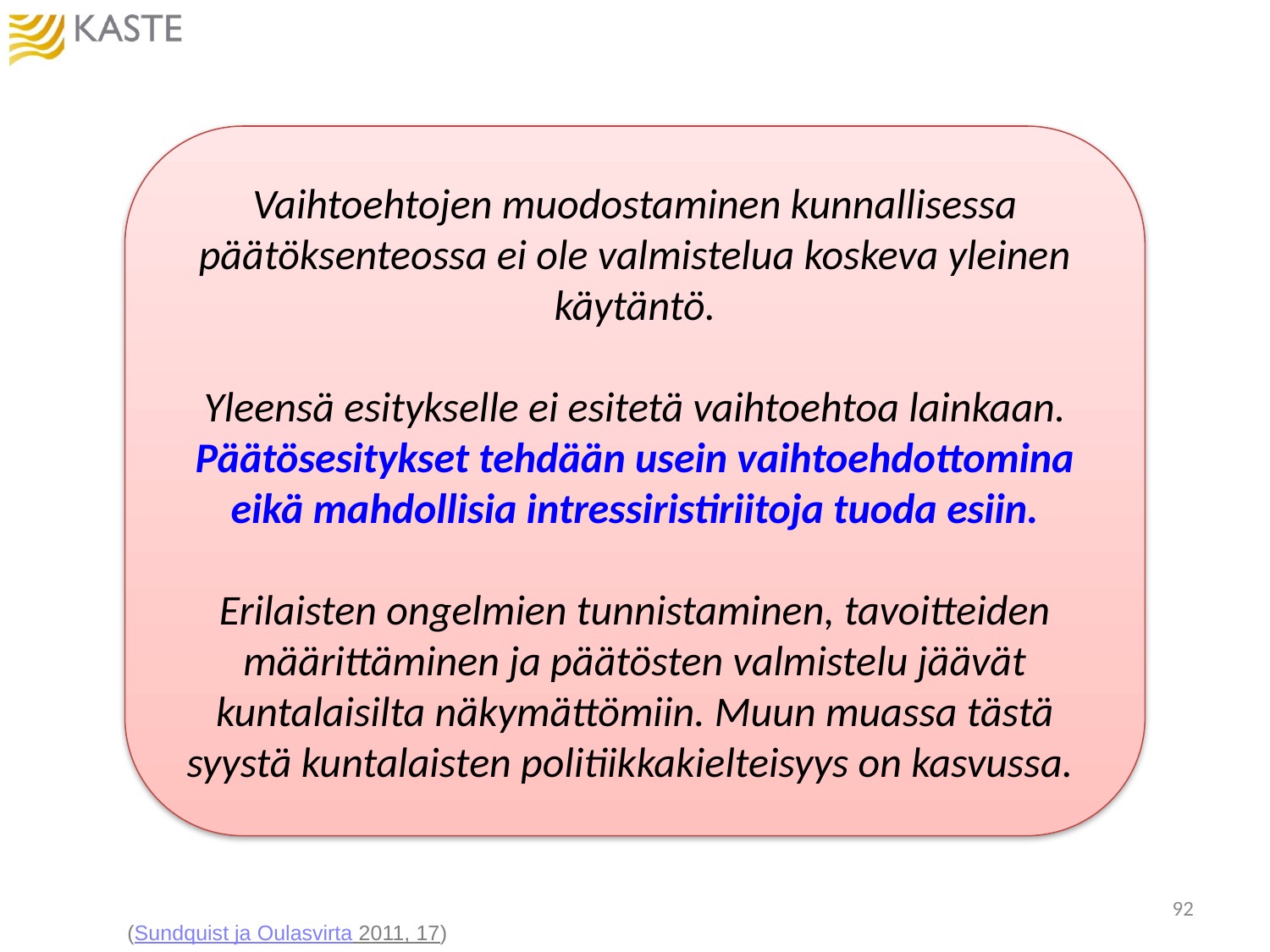

Vaihtoehtojen muodostaminen kunnallisessa päätöksenteossa ei ole valmistelua koskeva yleinen käytäntö.

Yleensä esitykselle ei esitetä vaihtoehtoa lainkaan.
Päätösesitykset tehdään usein vaihtoehdottomina eikä mahdollisia intressiristiriitoja tuoda esiin.

Erilaisten ongelmien tunnistaminen, tavoitteiden määrittäminen ja päätösten valmistelu jäävät kuntalaisilta näkymättömiin. Muun muassa tästä syystä kuntalaisten politiikkakielteisyys on kasvussa.
92
(Sundquist ja Oulasvirta 2011, 17)